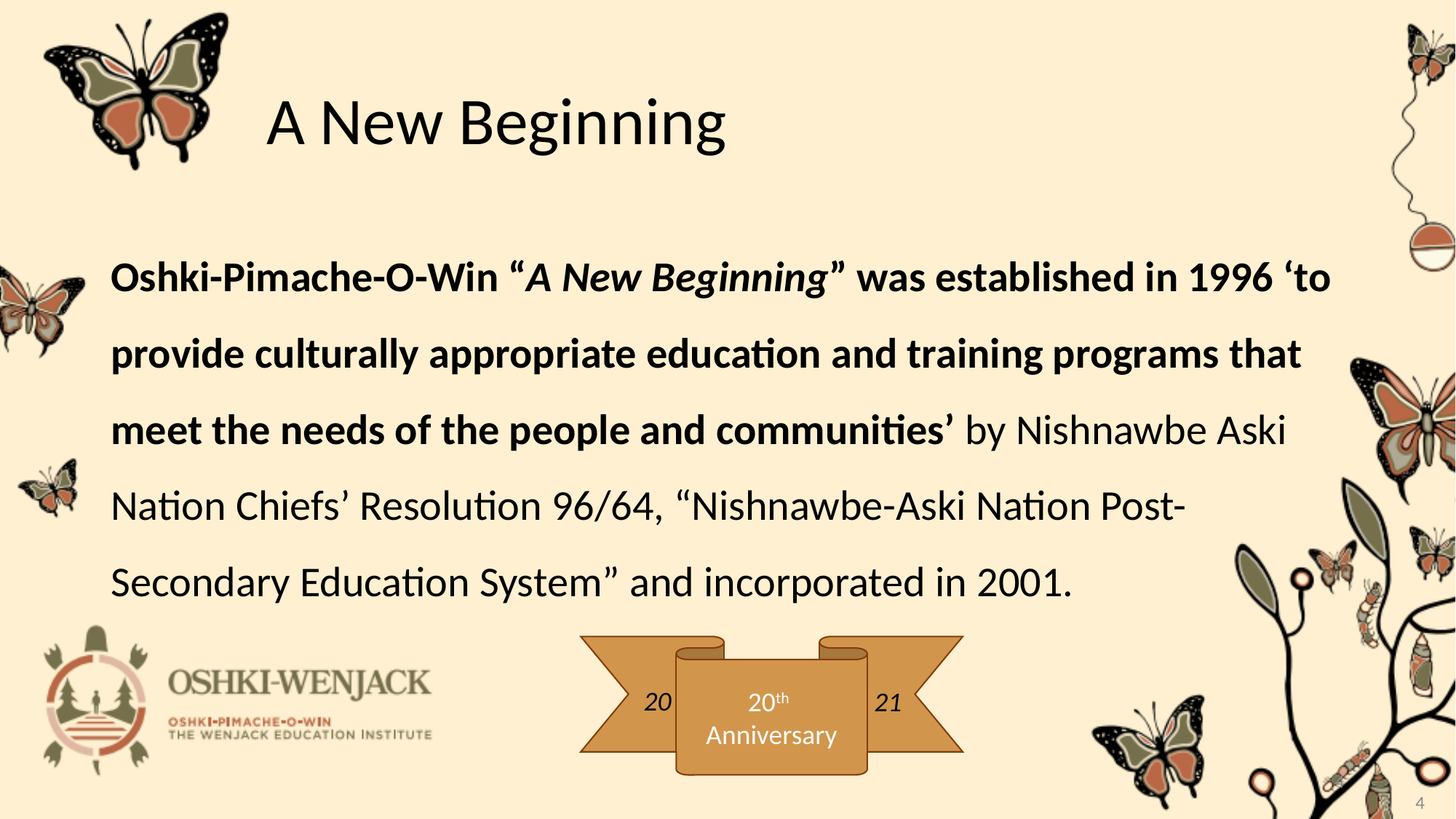

# A New Beginning
Oshki-Pimache-O-Win “A New Beginning” was established in 1996 ‘to provide culturally appropriate education and training programs that meet the needs of the people and communities’ by Nishnawbe Aski Nation Chiefs’ Resolution 96/64, “Nishnawbe-Aski Nation Post-Secondary Education System” and incorporated in 2001.

20th
Anniversary
20
21
4
4